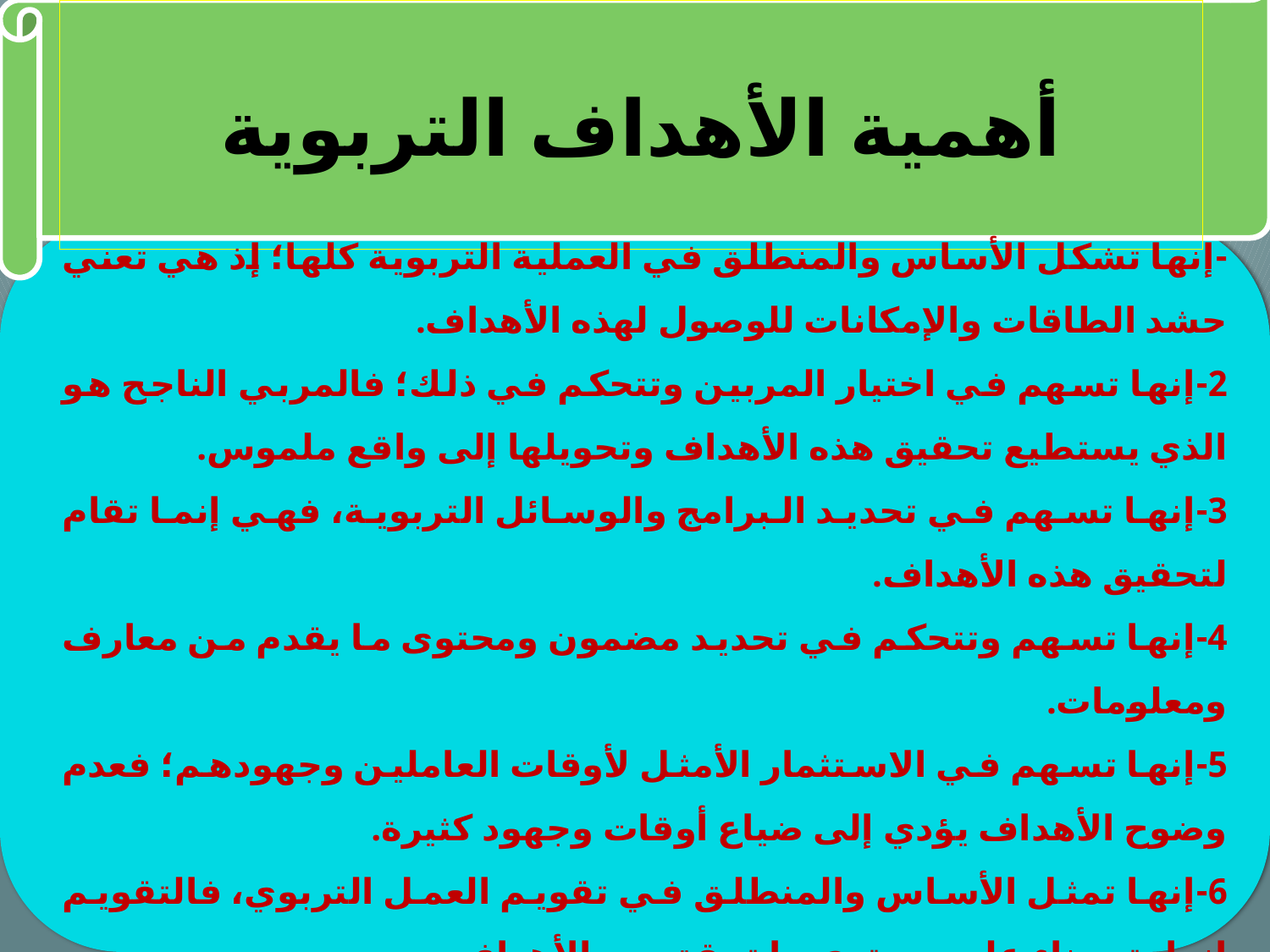

# أهمية الأهداف التربوية

-إنها تشكل الأساس والمنطلق في العملية التربوية كلها؛ إذ هي تعني حشد الطاقات والإمكانات للوصول لهذه الأهداف.
2-إنها تسهم في اختيار المربين وتتحكم في ذلك؛ فالمربي الناجح هو الذي يستطيع تحقيق هذه الأهداف وتحويلها إلى واقع ملموس.
3-إنها تسهم في تحديد البرامج والوسائل التربوية، فهي إنما تقام لتحقيق هذه الأهداف.
4-إنها تسهم وتتحكم في تحديد مضمون ومحتوى ما يقدم من معارف ومعلومات.
5-إنها تسهم في الاستثمار الأمثل لأوقات العاملين وجهودهم؛ فعدم وضوح الأهداف يؤدي إلى ضياع أوقات وجهود كثيرة.
6-إنها تمثل الأساس والمنطلق في تقويم العمل التربوي، فالتقويم إنما يتم بناء على مستوى ما تحقق من الأهداف.